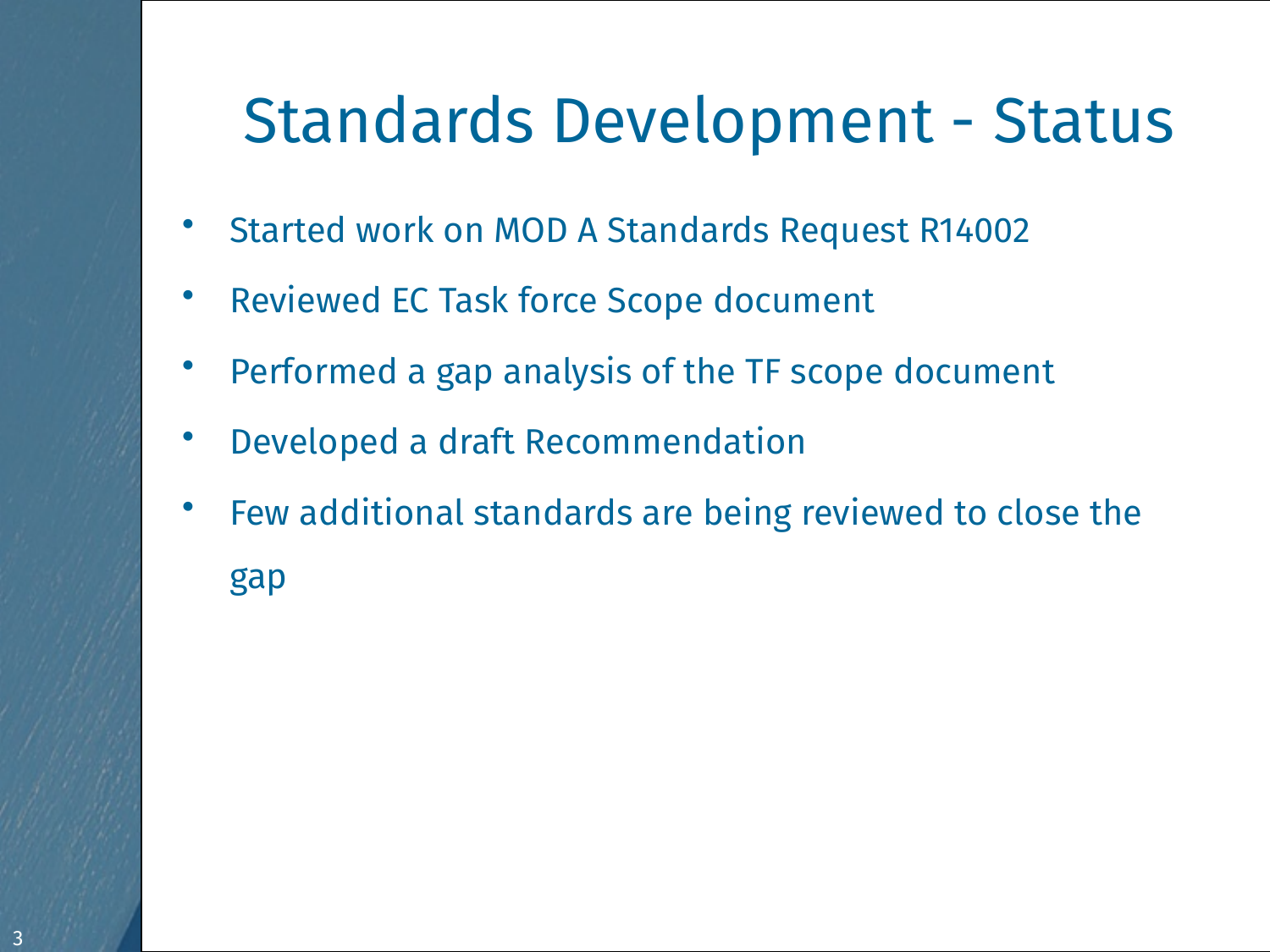

# Standards Development - Status
Started work on MOD A Standards Request R14002
Reviewed EC Task force Scope document
Performed a gap analysis of the TF scope document
Developed a draft Recommendation
Few additional standards are being reviewed to close the gap
3
3
Free Template from www.brainybetty.com